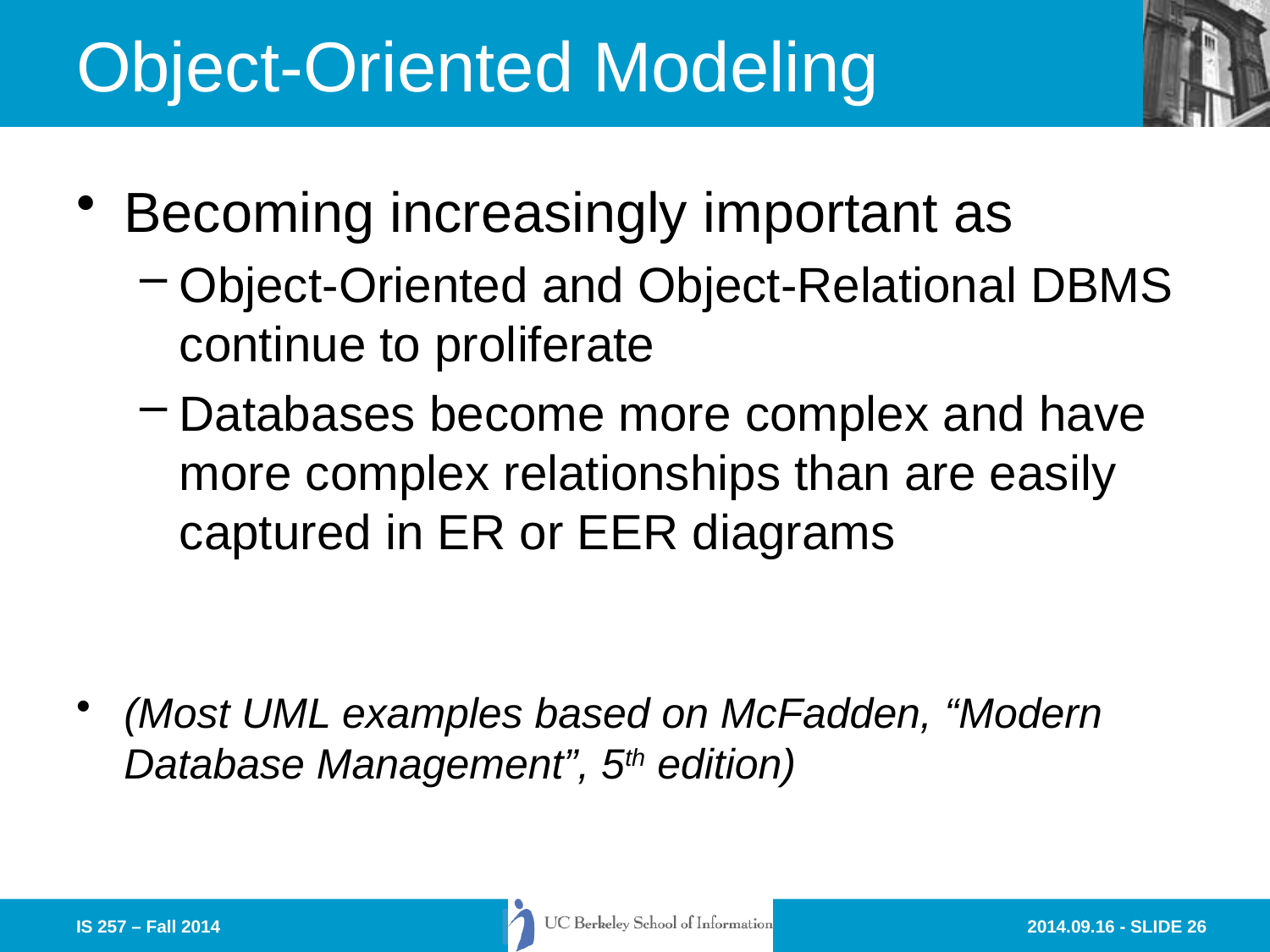

# Object-Oriented Modeling
Becoming increasingly important as
Object-Oriented and Object-Relational DBMS continue to proliferate
Databases become more complex and have more complex relationships than are easily captured in ER or EER diagrams

(Most UML examples based on McFadden, “Modern Database Management”, 5th edition)
IS 257 – Fall 2014